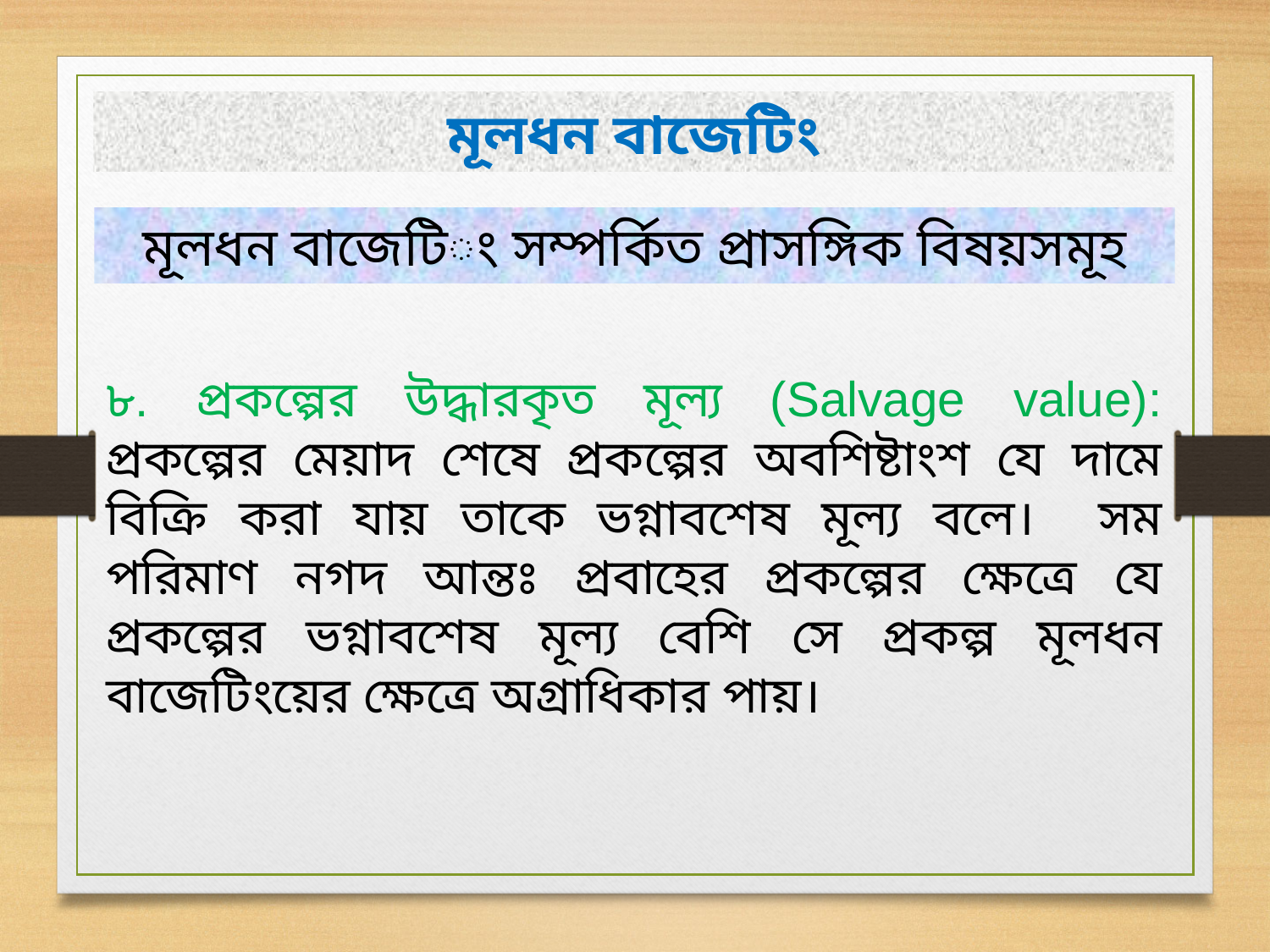

মূলধন বাজেটিং
মূলধন বাজেটিং সম্পর্কিত প্রাসঙ্গিক বিষয়সমূহ
৮. প্রকল্পের উদ্ধারকৃত মূল্য (Salvage value): প্রকল্পের মেয়াদ শেষে প্রকল্পের অবশিষ্টাংশ যে দামে বিক্রি করা যায় তাকে ভগ্নাবশেষ মূল্য বলে।  সম পরিমাণ নগদ আন্তঃ প্রবাহের প্রকল্পের ক্ষেত্রে যে প্রকল্পের ভগ্নাবশেষ মূল্য বেশি সে প্রকল্প মূলধন বাজেটিংয়ের ক্ষেত্রে অগ্রাধিকার পায়।